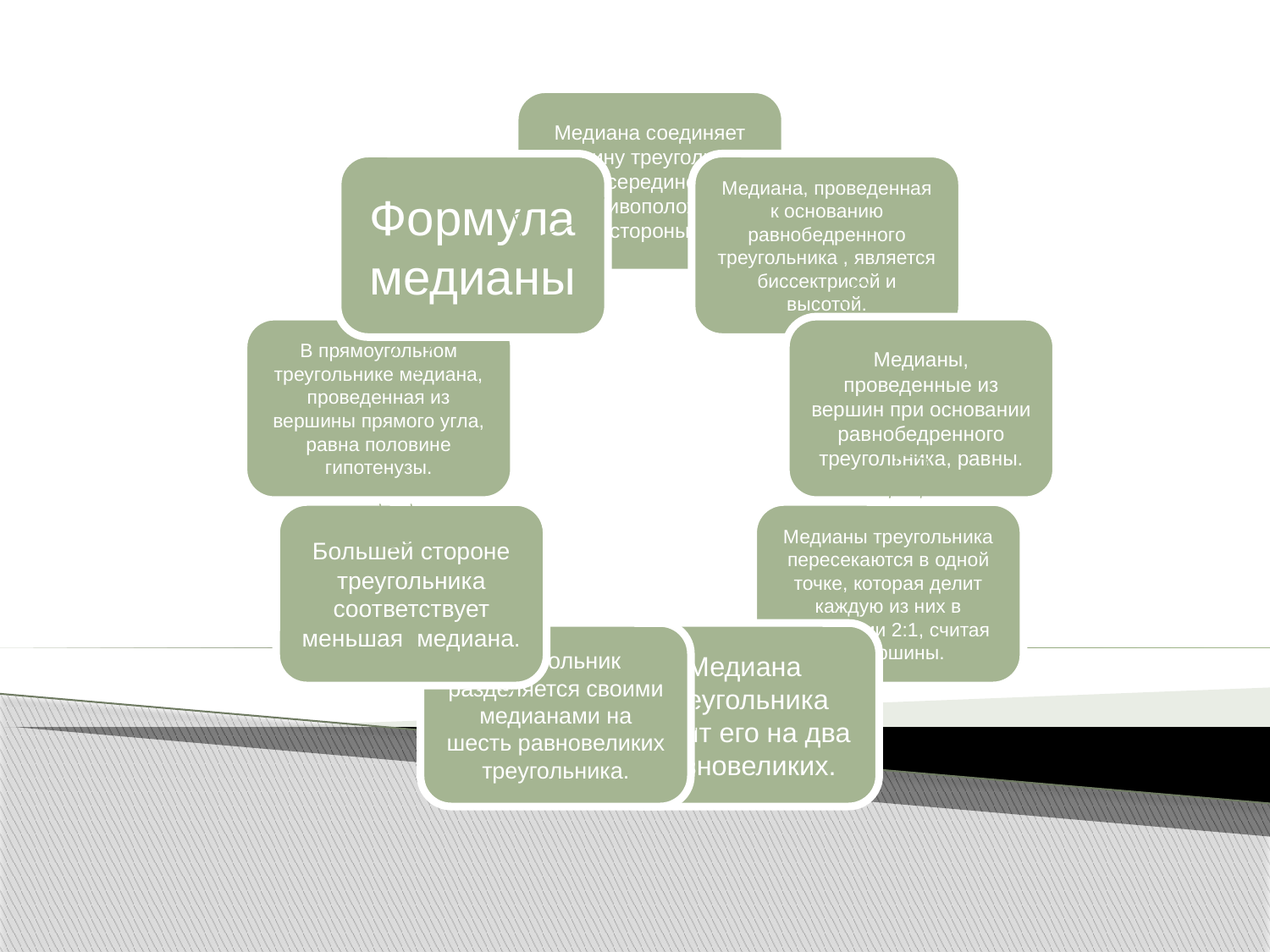

Медианы, проведенные из вершин при основании равнобедренного треугольника, равны.
В прямоугольном треугольнике медиана, проведенная из вершины прямого угла, равна половине гипотенузы.
Формула медианы
#